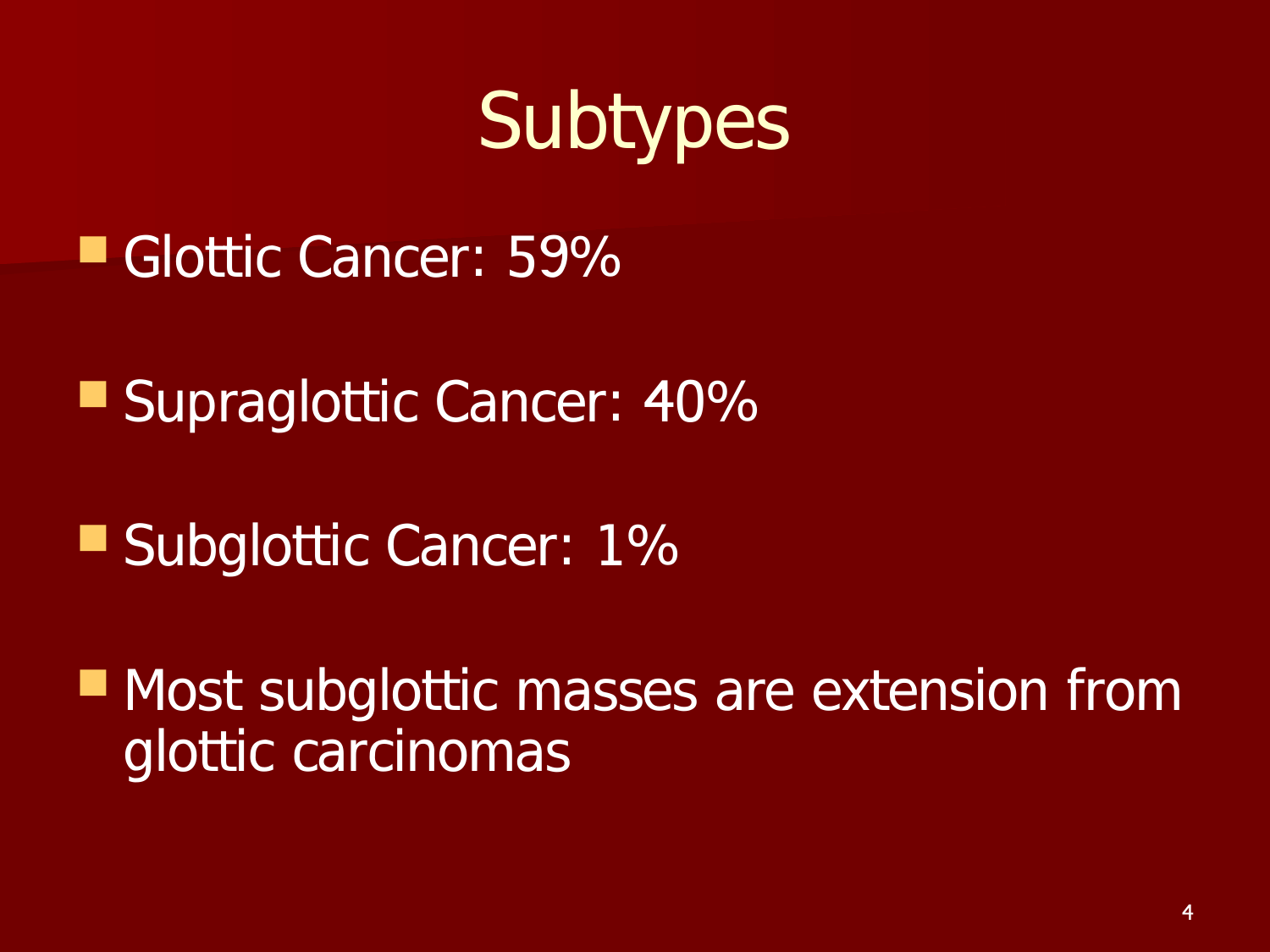

# Subtypes
Glottic Cancer: 59%

Supraglottic Cancer: 40%

Subglottic Cancer: 1%

Most subglottic masses are extension from glottic carcinomas
4